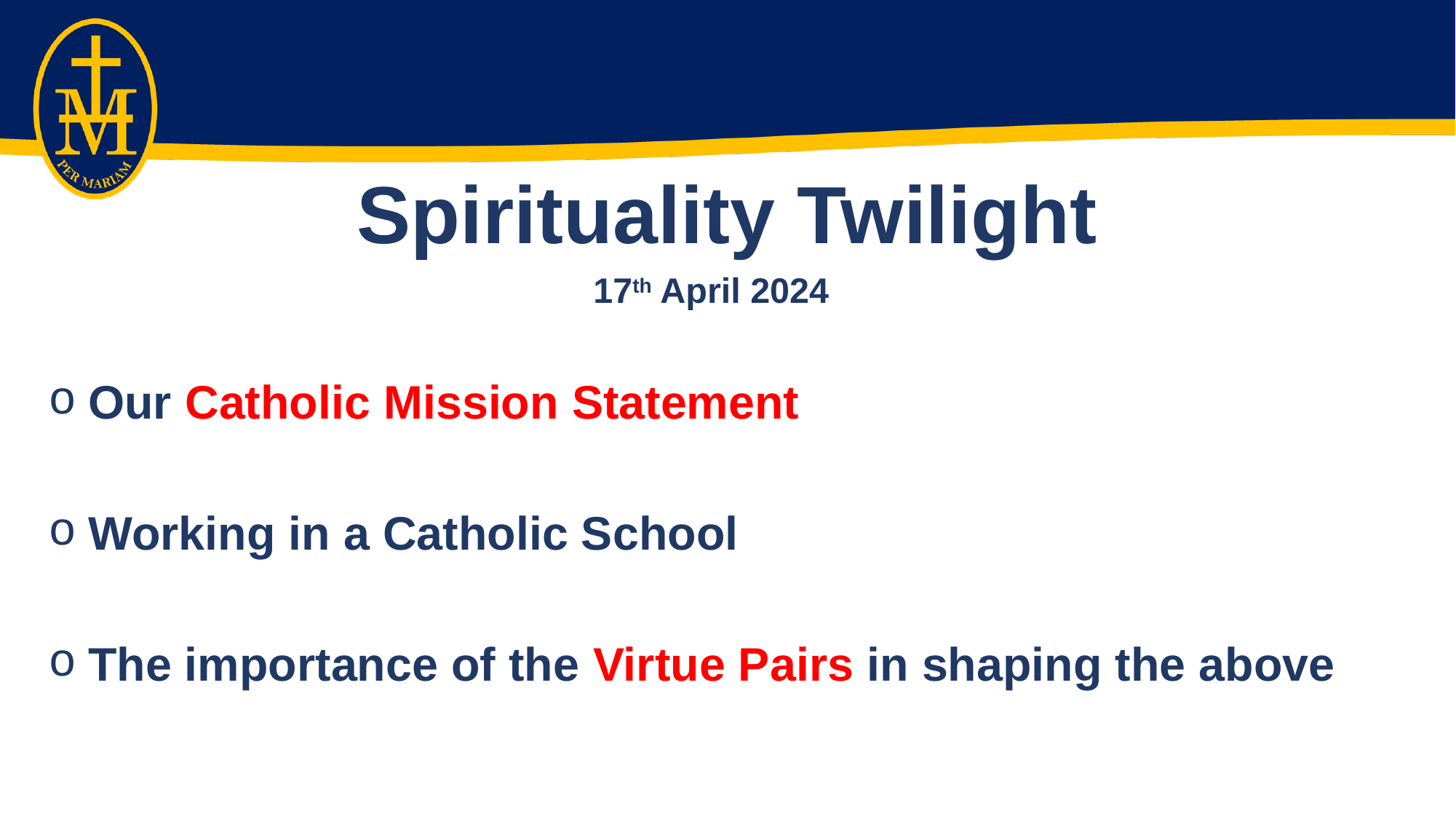

# Spirituality Twilight
17th April 2024

Our Catholic Mission Statement

Working in a Catholic School

The importance of the Virtue Pairs in shaping the above